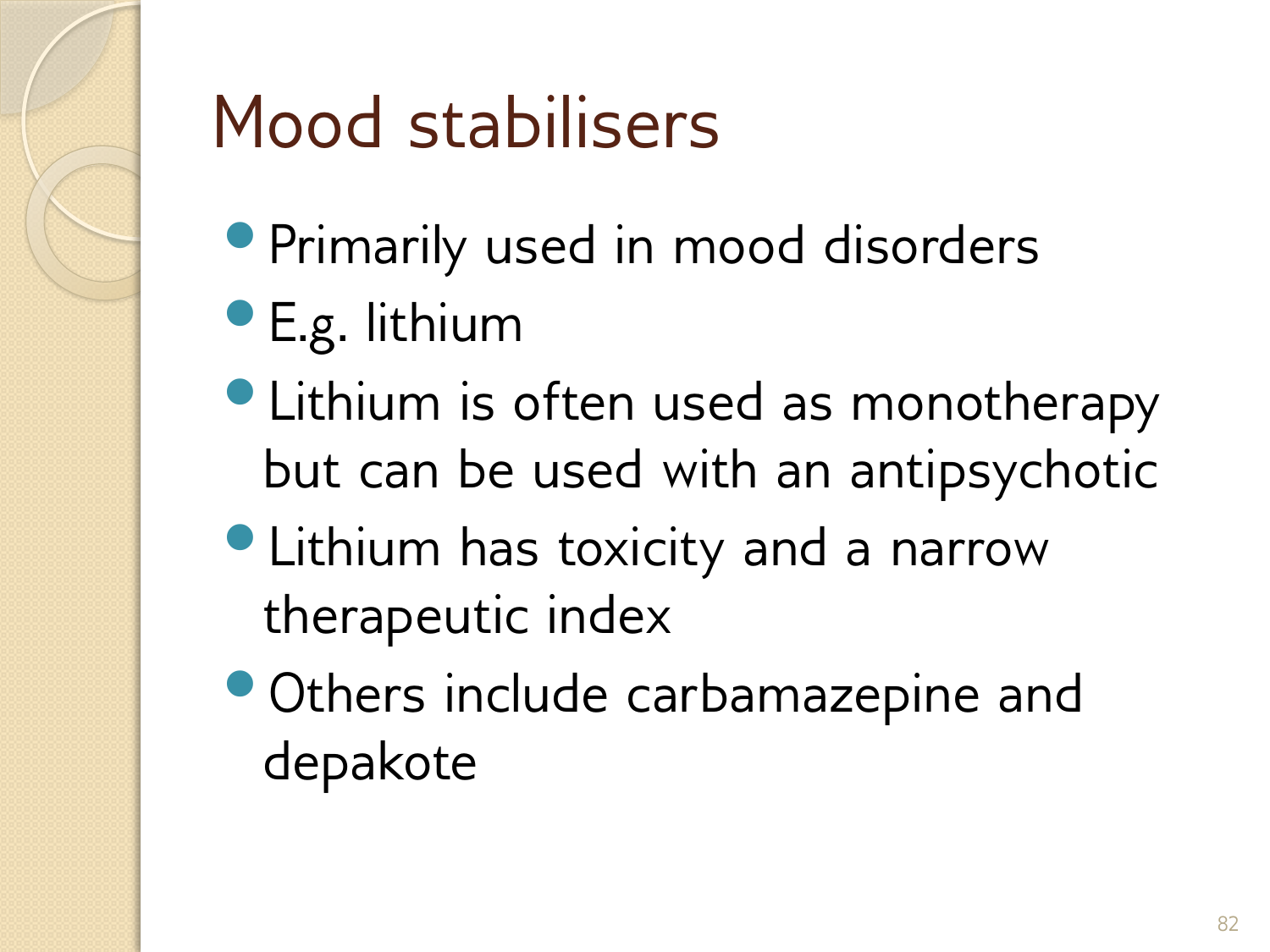

# Mood stabilisers
Primarily used in mood disorders
E.g. lithium
Lithium is often used as monotherapy but can be used with an antipsychotic
Lithium has toxicity and a narrow therapeutic index
Others include carbamazepine and depakote
82